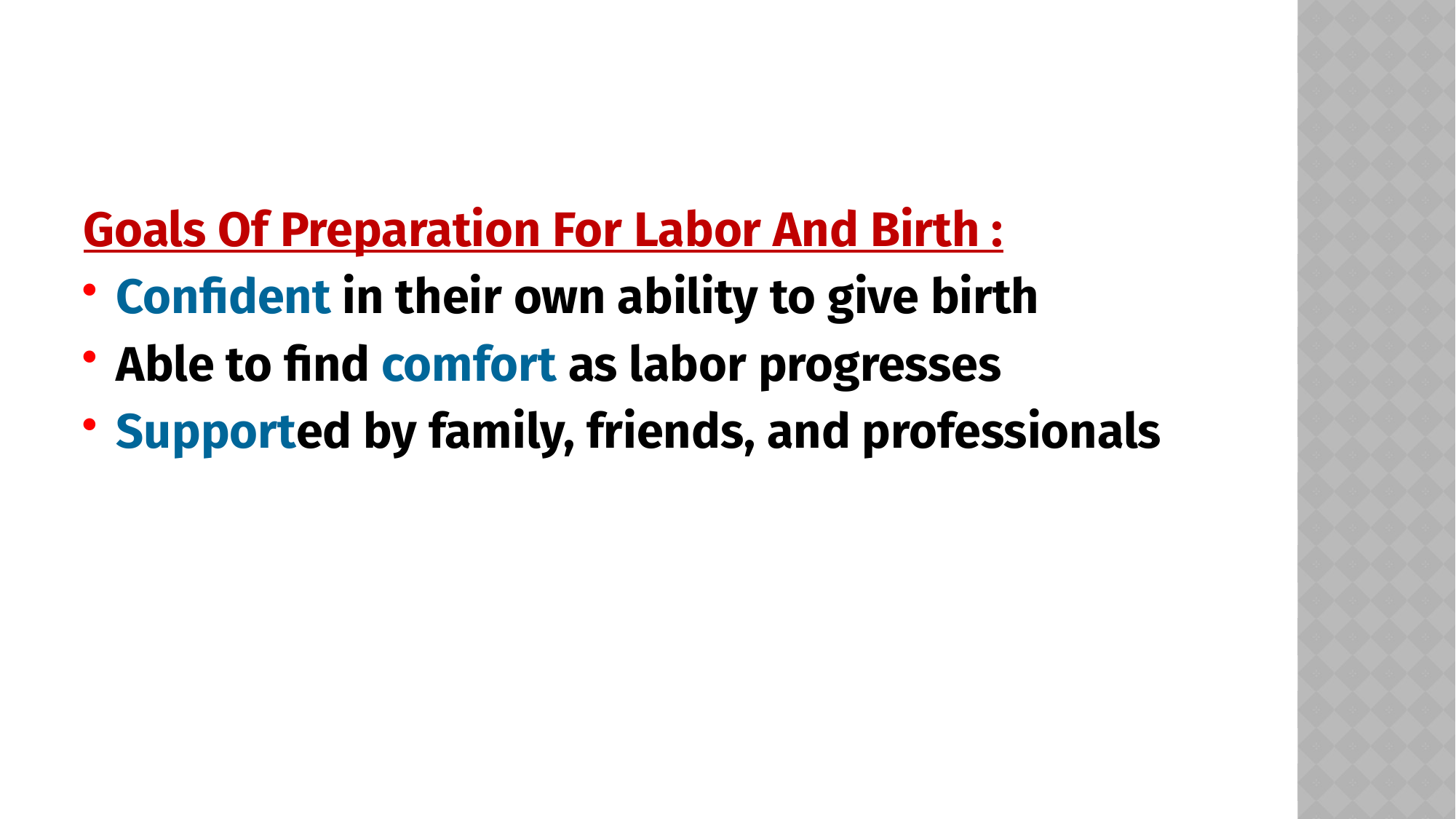

#
Goals Of Preparation For Labor And Birth :
Confident in their own ability to give birth
Able to find comfort as labor progresses
Supported by family, friends, and professionals